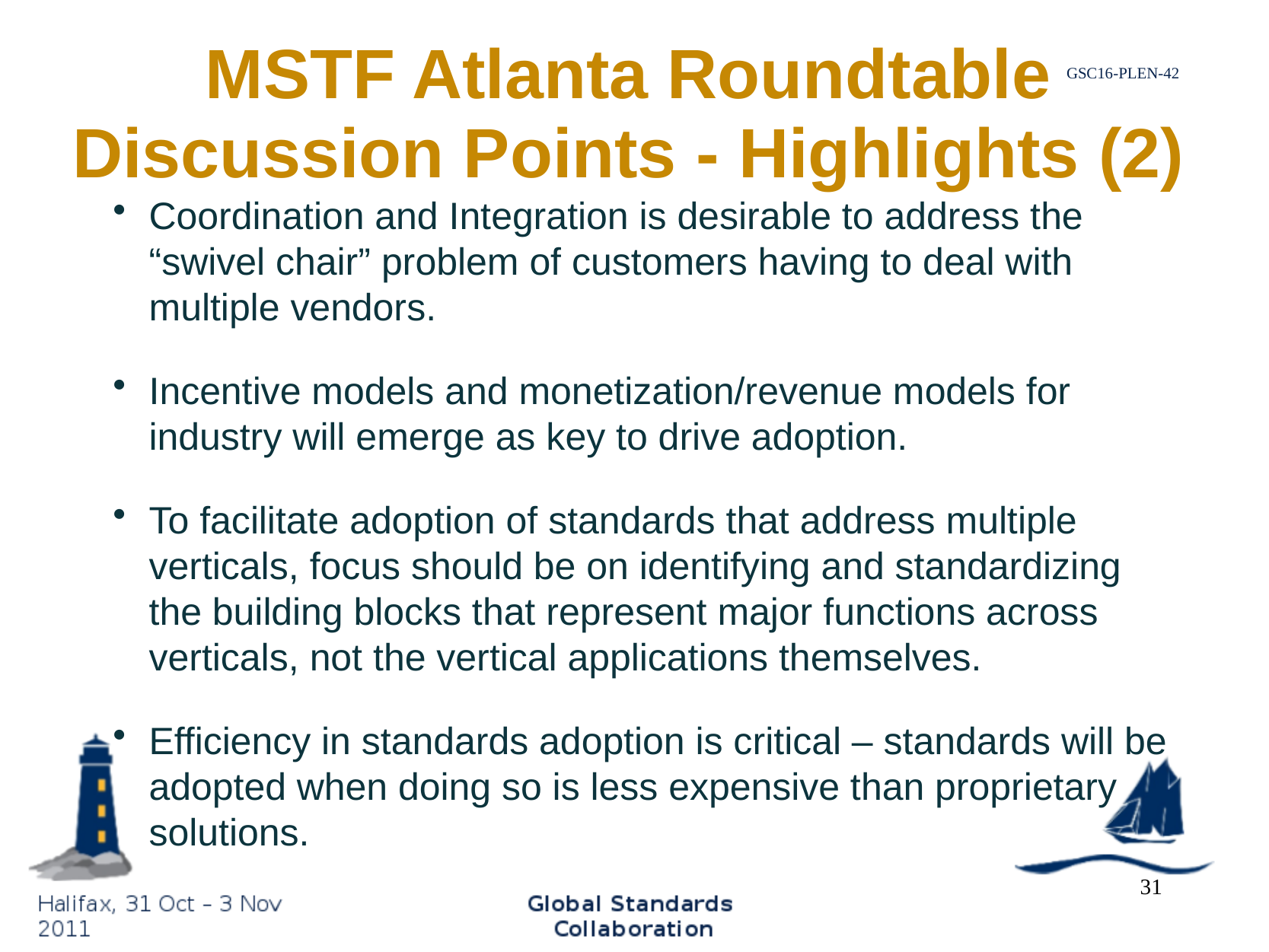

# MSTF Atlanta Roundtable Discussion Points - Highlights (2)
Coordination and Integration is desirable to address the “swivel chair” problem of customers having to deal with multiple vendors.

Incentive models and monetization/revenue models for industry will emerge as key to drive adoption.

To facilitate adoption of standards that address multiple verticals, focus should be on identifying and standardizing the building blocks that represent major functions across verticals, not the vertical applications themselves.

Efficiency in standards adoption is critical – standards will be adopted when doing so is less expensive than proprietary solutions.

31